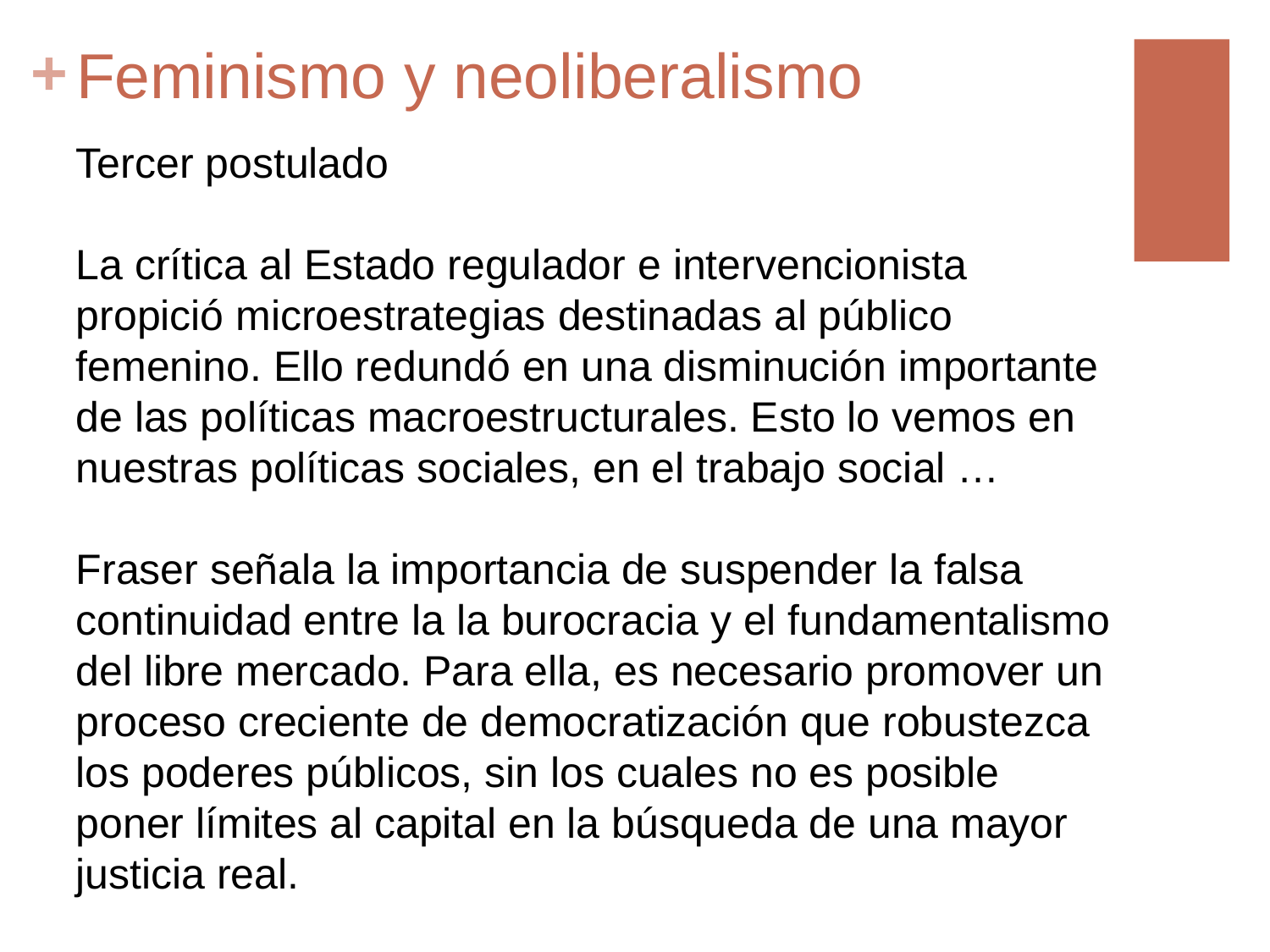

# Feminismo y neoliberalismo
Tercer postulado

La crítica al Estado regulador e intervencionista propició microestrategias destinadas al público femenino. Ello redundó en una disminución importante de las políticas macroestructurales. Esto lo vemos en nuestras políticas sociales, en el trabajo social …

Fraser señala la importancia de suspender la falsa continuidad entre la la burocracia y el fundamentalismo del libre mercado. Para ella, es necesario promover un proceso creciente de democratización que robustezca los poderes públicos, sin los cuales no es posible poner límites al capital en la búsqueda de una mayor justicia real.